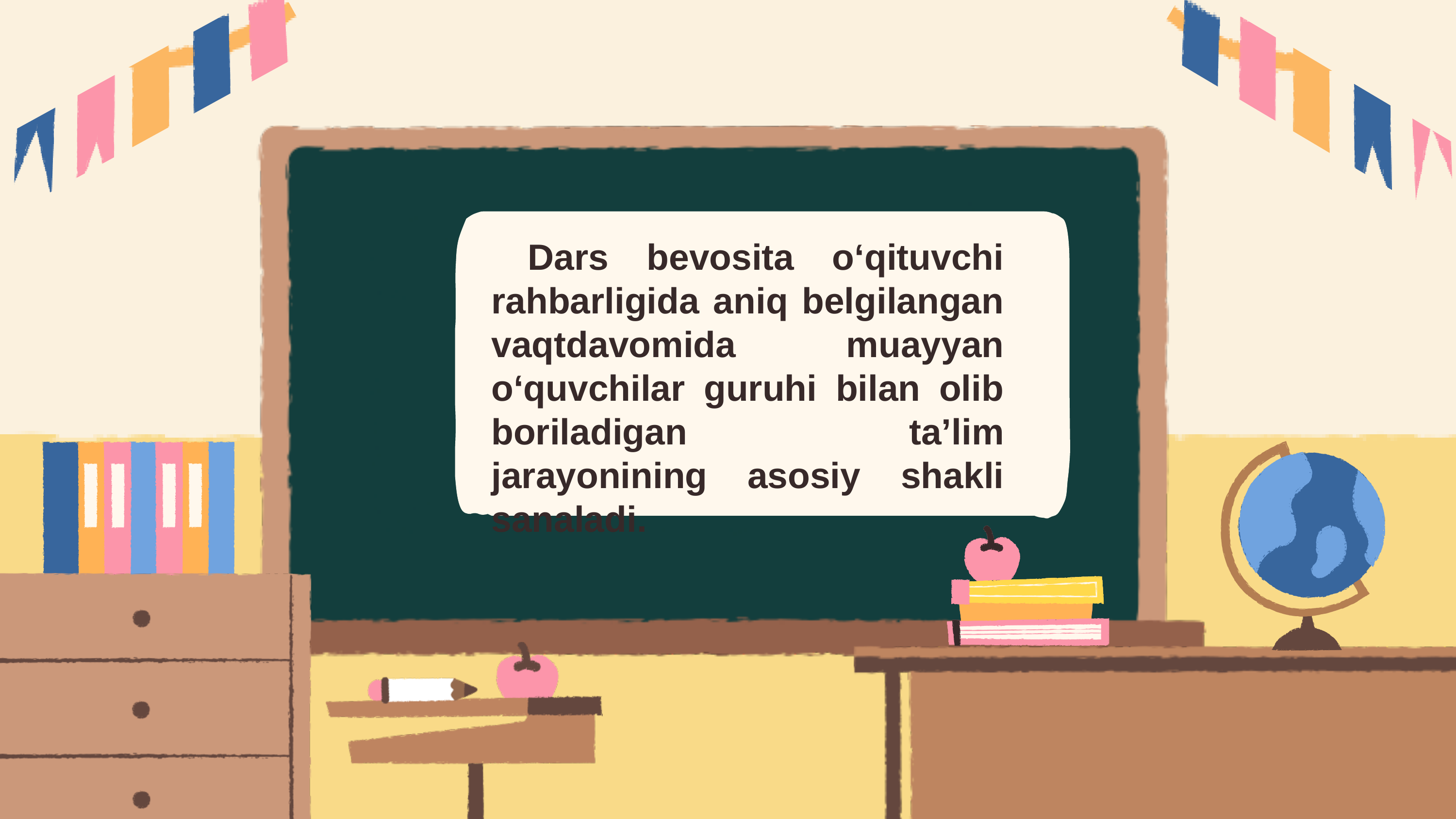

Dars bevosita о‘qituvchi rahbarligida aniq belgilangan vaqtdavomida muayyan о‘quvchilar guruhi bilan olib boriladigan ta’lim jarayonining asosiy shakli sanaladi.